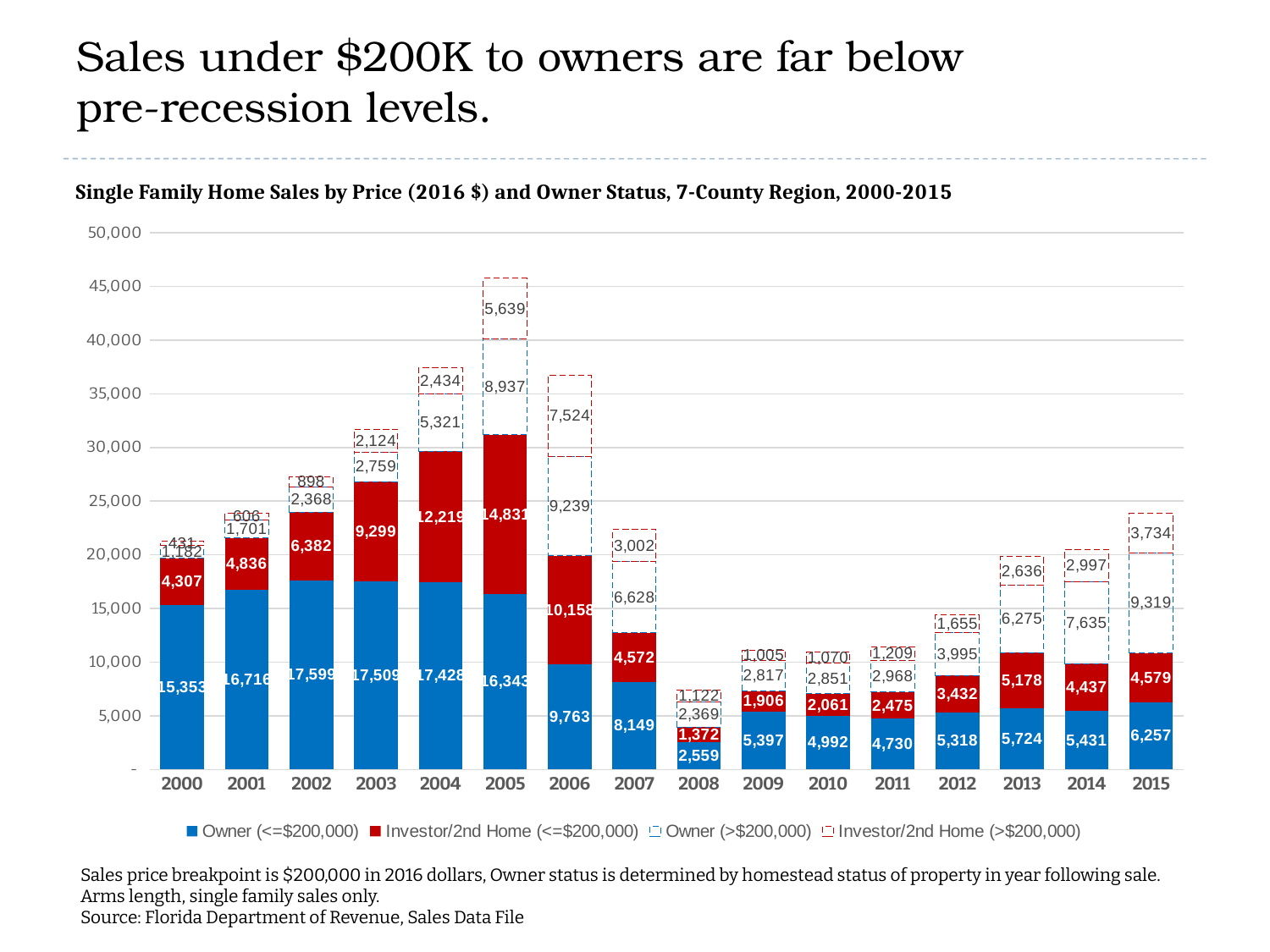

# Sales under $200K to owners are far below pre-recession levels.
Single Family Home Sales by Price (2016 $) and Owner Status, 7-County Region, 2000-2015

### Chart

| Category | Owner (<=$200,000) | Investor/2nd Home (<=$200,000) | Owner (>$200,000) | Investor/2nd Home (>$200,000) |
|---|---|---|---|---|
| 2000 | 15353.0 | 4307.0 | 1182.0 | 431.0 |
| 2001 | 16716.0 | 4836.0 | 1701.0 | 606.0 |
| 2002 | 17599.0 | 6382.0 | 2368.0 | 898.0 |
| 2003 | 17509.0 | 9299.0 | 2759.0 | 2124.0 |
| 2004 | 17428.0 | 12219.0 | 5321.0 | 2434.0 |
| 2005 | 16343.0 | 14831.0 | 8937.0 | 5639.0 |
| 2006 | 9763.0 | 10158.0 | 9239.0 | 7524.0 |
| 2007 | 8149.0 | 4572.0 | 6628.0 | 3002.0 |
| 2008 | 2559.0 | 1372.0 | 2369.0 | 1122.0 |
| 2009 | 5397.0 | 1906.0 | 2817.0 | 1005.0 |
| 2010 | 4992.0 | 2061.0 | 2851.0 | 1070.0 |
| 2011 | 4730.0 | 2475.0 | 2968.0 | 1209.0 |
| 2012 | 5318.0 | 3432.0 | 3995.0 | 1655.0 |
| 2013 | 5724.0 | 5178.0 | 6275.0 | 2636.0 |
| 2014 | 5431.0 | 4437.0 | 7635.0 | 2997.0 |
| 2015 | 6257.0 | 4579.0 | 9319.0 | 3734.0 |
Sales price breakpoint is $200,000 in 2016 dollars, Owner status is determined by homestead status of property in year following sale. Arms length, single family sales only.
Source: Florida Department of Revenue, Sales Data File